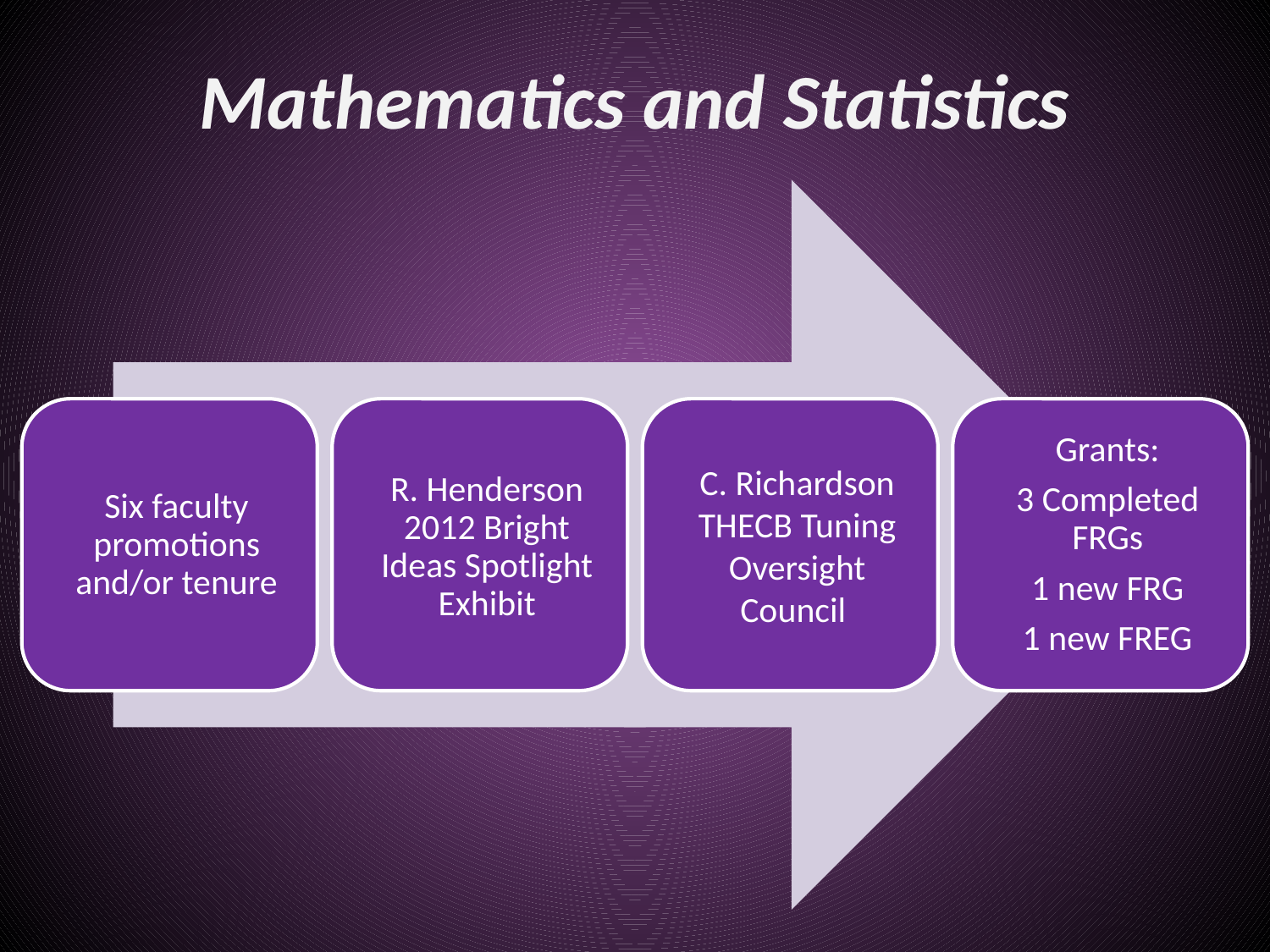

# Mathematics and Statistics
Six faculty promotions and/or tenure
R. Henderson
2012 Bright Ideas Spotlight Exhibit
C. Richardson
THECB Tuning Oversight Council
Grants:
3 Completed FRGs
1 new FRG
1 new FREG